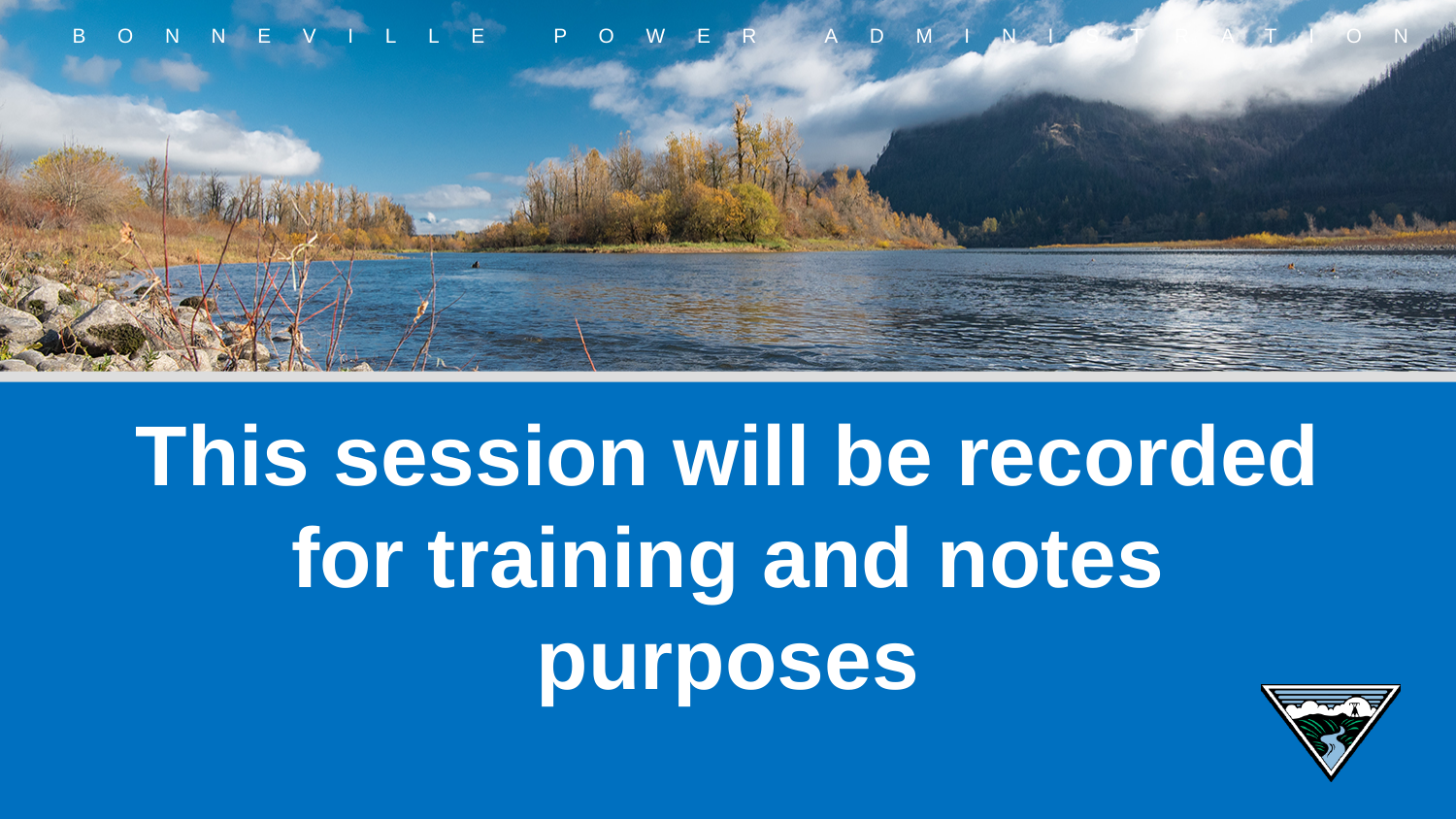

# This session will be recorded for training and notes purposes